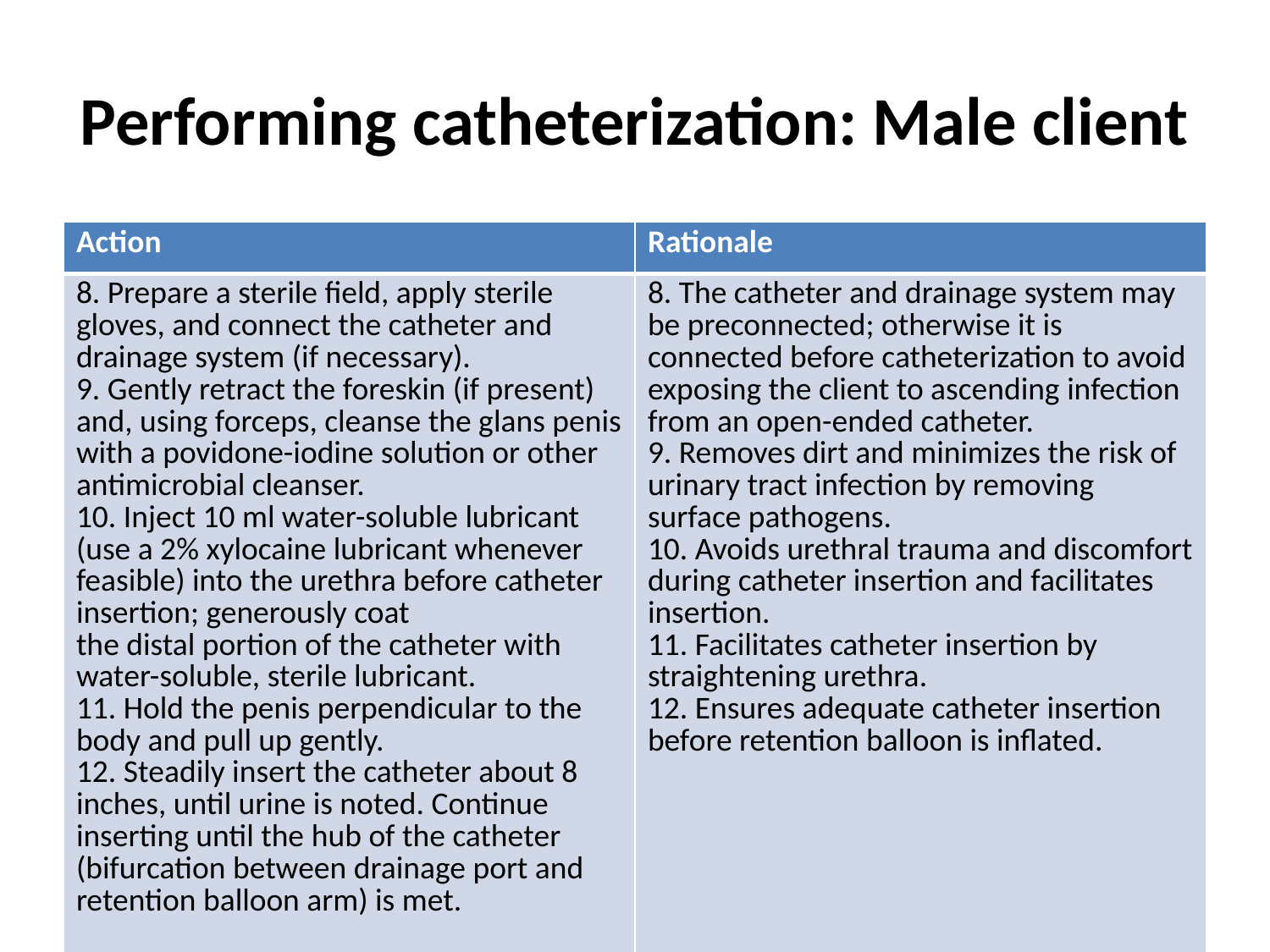

# Performing catheterization: Male client
| Action | Rationale |
| --- | --- |
| 8. Prepare a sterile field, apply sterile gloves, and connect the catheter and drainage system (if necessary). 9. Gently retract the foreskin (if present) and, using forceps, cleanse the glans penis with a povidone-iodine solution or other antimicrobial cleanser. 10. Inject 10 ml water-soluble lubricant (use a 2% xylocaine lubricant whenever feasible) into the urethra before catheter insertion; generously coat the distal portion of the catheter with water-soluble, sterile lubricant. 11. Hold the penis perpendicular to the body and pull up gently. 12. Steadily insert the catheter about 8 inches, until urine is noted. Continue inserting until the hub of the catheter (bifurcation between drainage port and retention balloon arm) is met. | 8. The catheter and drainage system may be preconnected; otherwise it is connected before catheterization to avoid exposing the client to ascending infection from an open-ended catheter. 9. Removes dirt and minimizes the risk of urinary tract infection by removing surface pathogens. 10. Avoids urethral trauma and discomfort during catheter insertion and facilitates insertion. 11. Facilitates catheter insertion by straightening urethra. 12. Ensures adequate catheter insertion before retention balloon is inflated. |